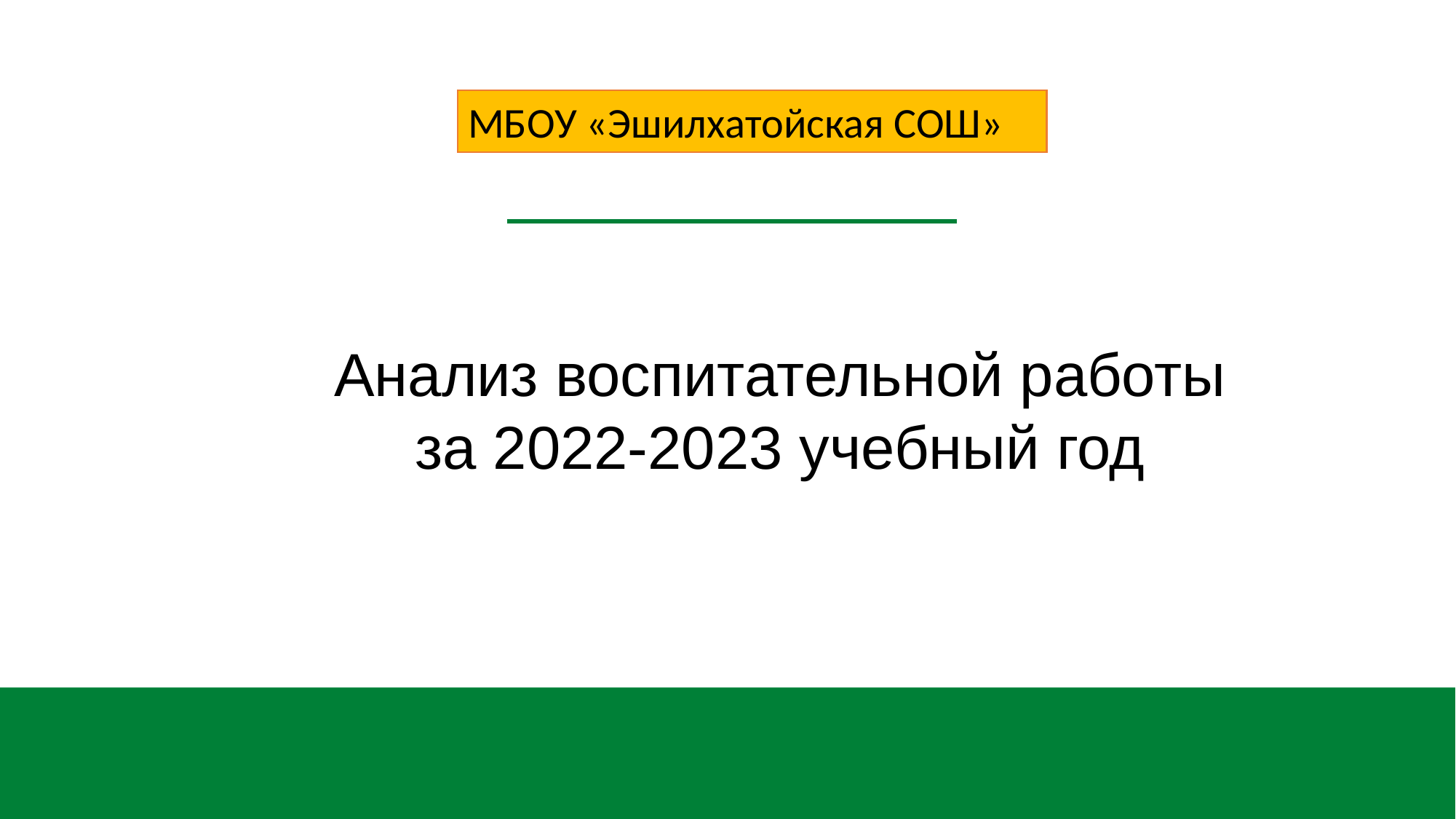

МБОУ «Эшилхатойская СОШ»
Анализ воспитательной работы
за 2022-2023 учебный год